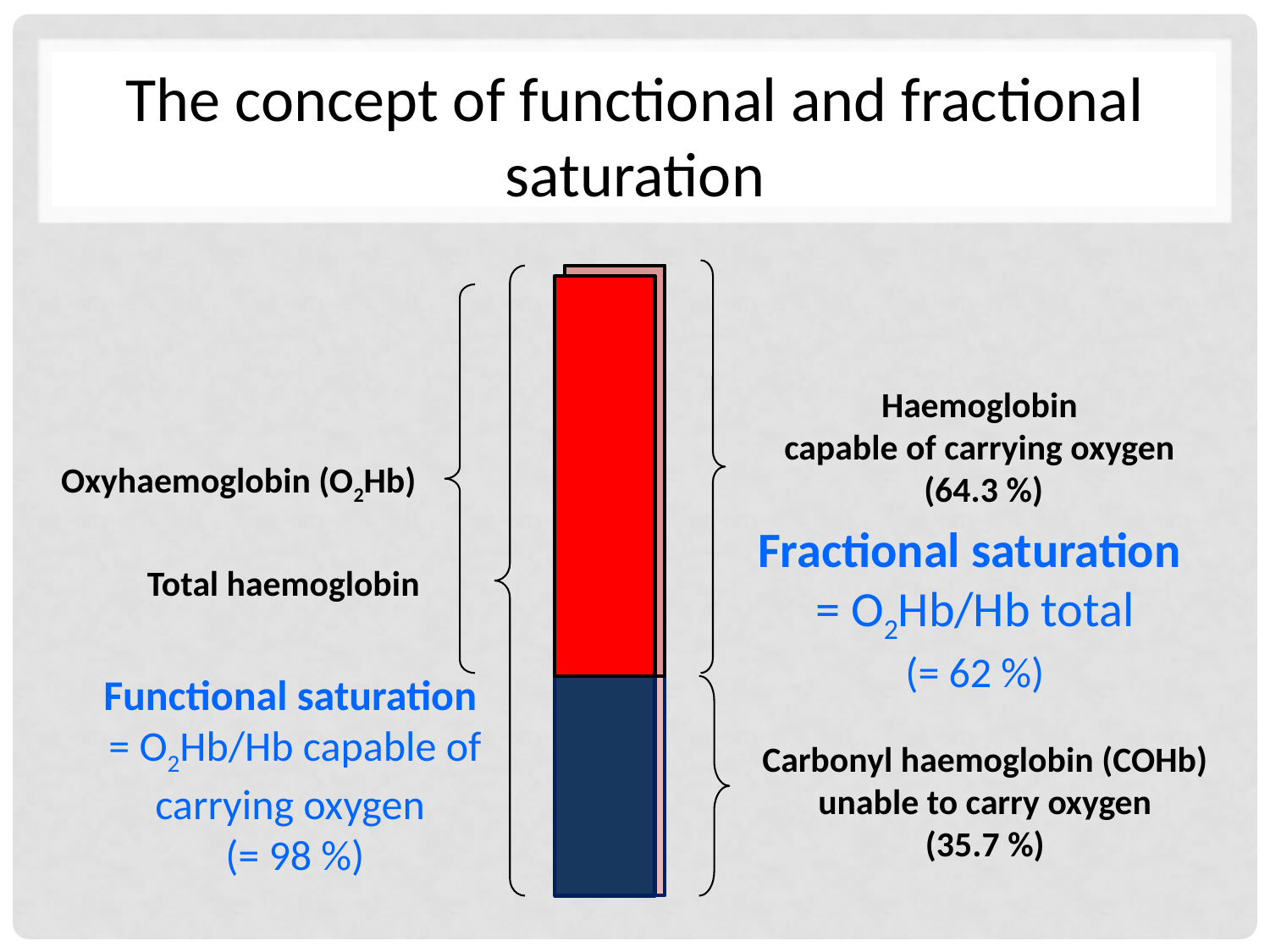

# The concept of functional and fractional saturation

Haemoglobin
capable of carrying oxygen
(64.3 %)
Oxyhaemoglobin (O2Hb)
Fractional saturation
= O2Hb/Hb total
(= 62 %)
Total haemoglobin
Functional saturation
= O2Hb/Hb capable of carrying oxygen
(= 98 %)

Carbonyl haemoglobin (COHb)
unable to carry oxygen
(35.7 %)